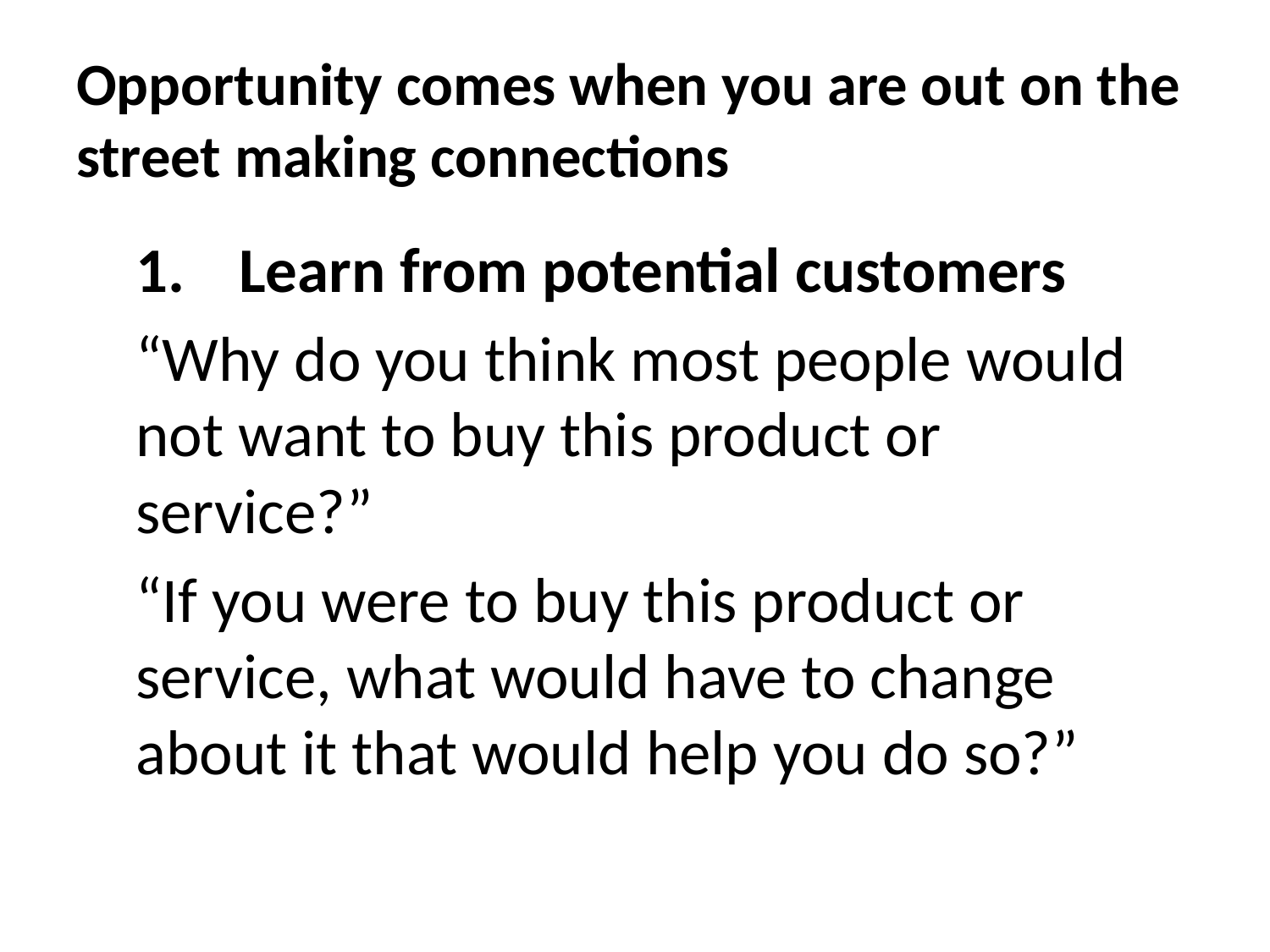

# Opportunity comes when you are out on the street making connections
Learn from potential customers
“Why do you think most people would not want to buy this product or service?”
“If you were to buy this product or service, what would have to change about it that would help you do so?”